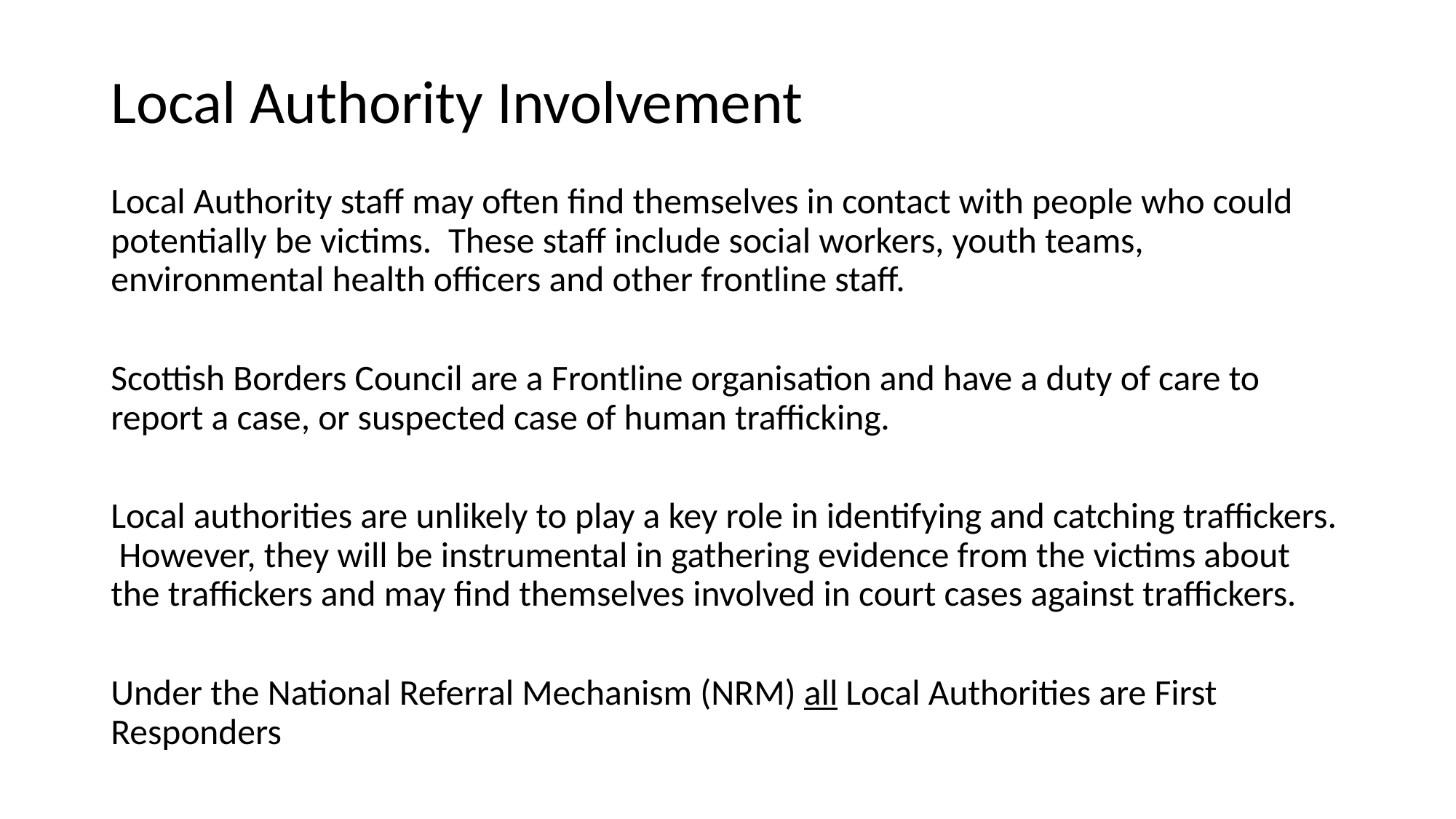

# Local Authority Involvement
Local Authority staff may often find themselves in contact with people who could potentially be victims.  These staff include social workers, youth teams, environmental health officers and other frontline staff.

Scottish Borders Council are a Frontline organisation and have a duty of care to report a case, or suspected case of human trafficking.

Local authorities are unlikely to play a key role in identifying and catching traffickers.  However, they will be instrumental in gathering evidence from the victims about the traffickers and may find themselves involved in court cases against traffickers.

Under the National Referral Mechanism (NRM) all Local Authorities are First Responders